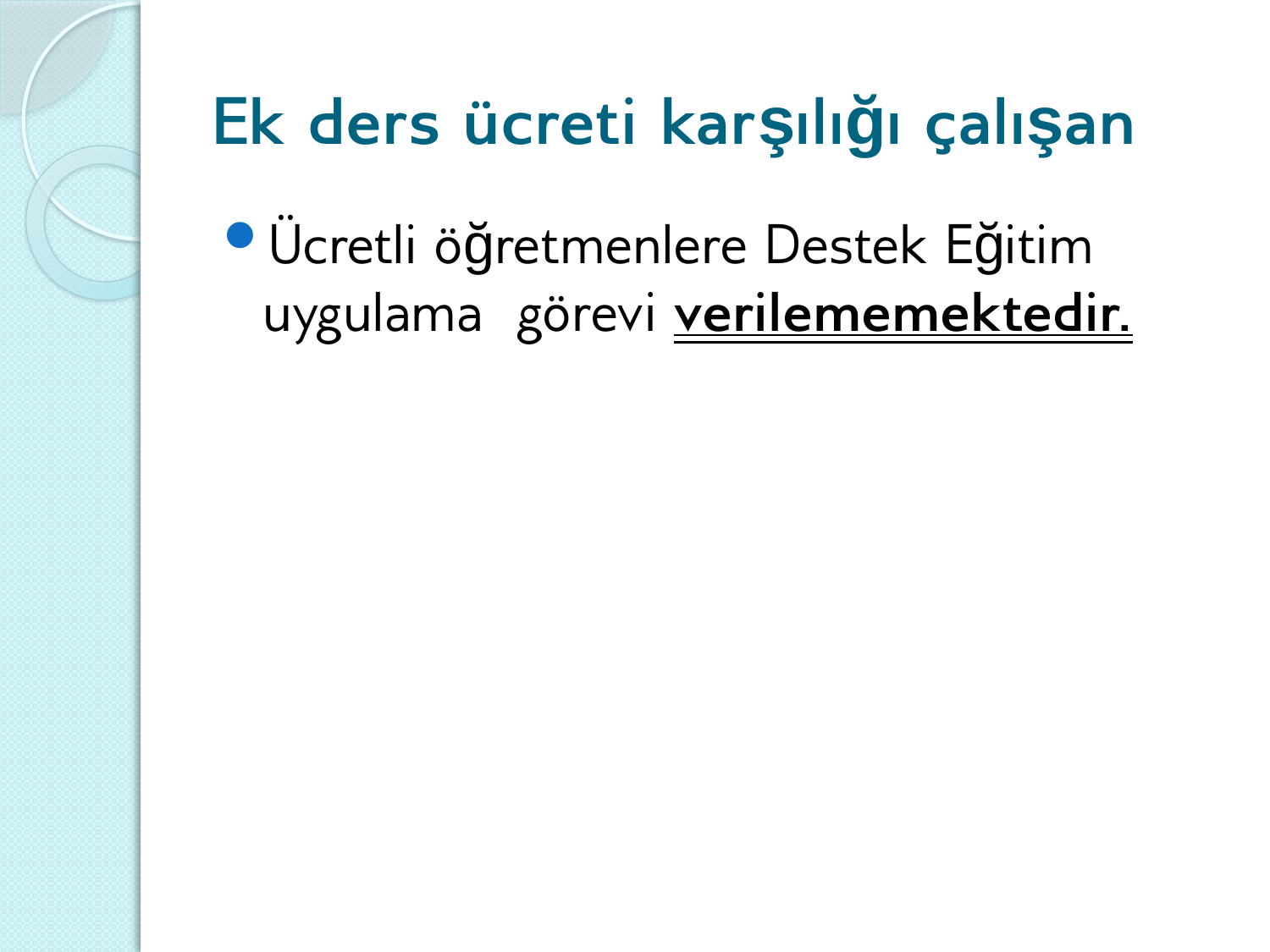

# Ek ders ücreti karşılığı çalışan
Ücretli öğretmenlere Destek Eğitim uygulama  görevi verilememektedir.